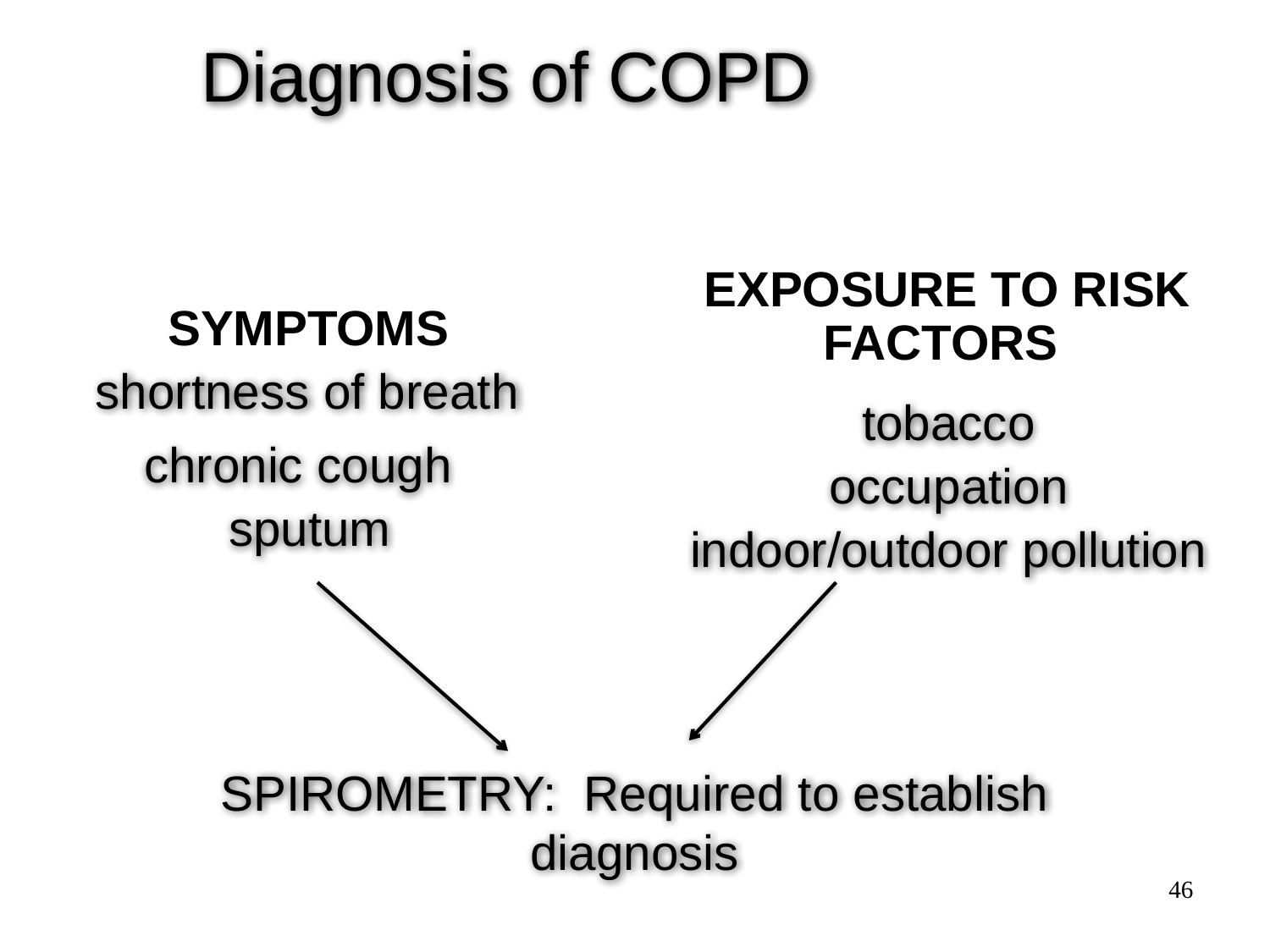

Diagnosis of COPD
EXPOSURE TO RISK
FACTORS

SYMPTOMS

shortness of breath
tobacco
  chronic cough
occupation
  sputum
indoor/outdoor pollution
SPIROMETRY:  Required to establish diagnosis

46
© 2014 Global Initiative for Chronic Obstructive Lung Disease